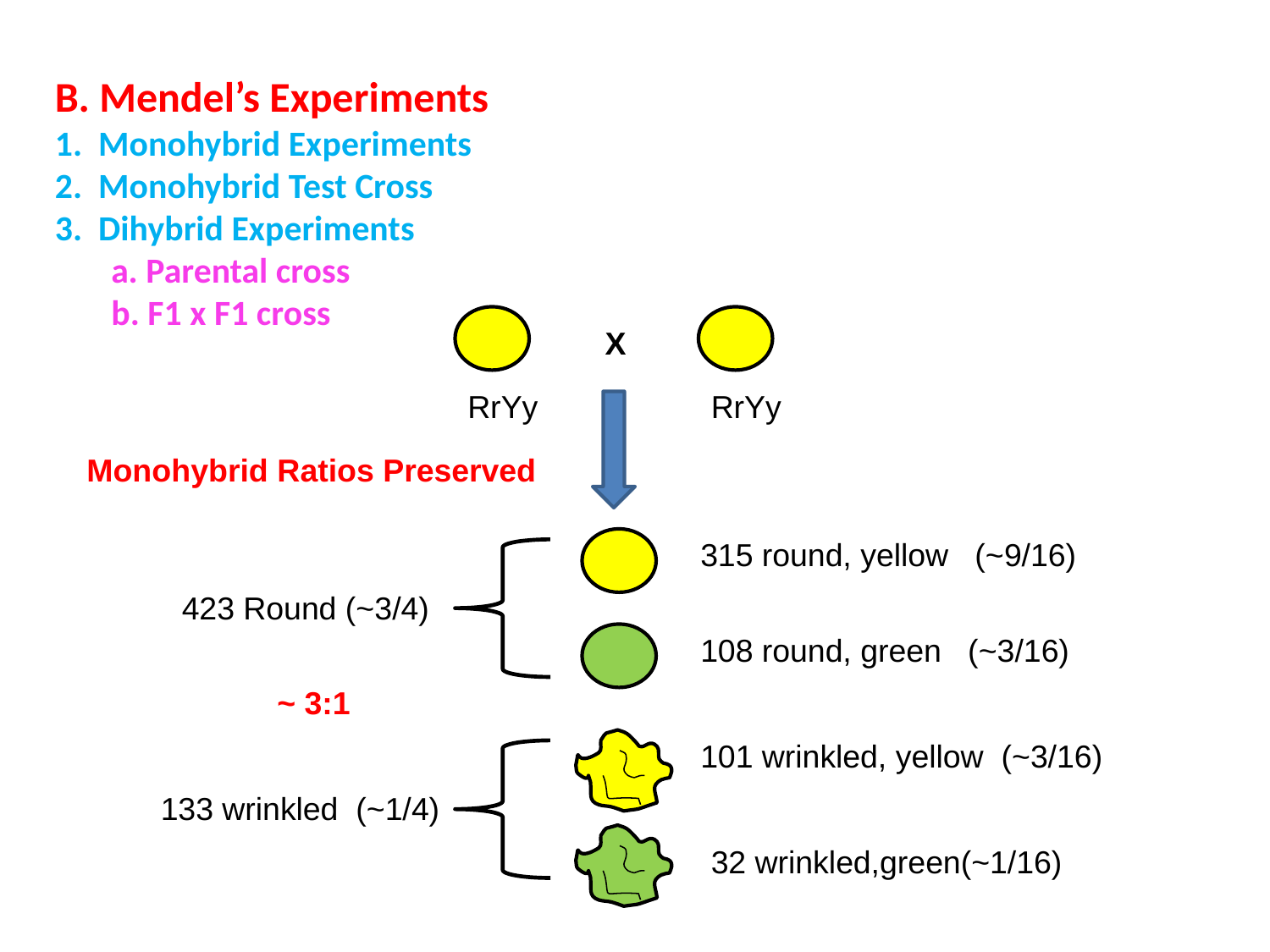

B. Mendel’s Experiments
1.  Monohybrid Experiments
2.  Monohybrid Test Cross
3.  Dihybrid Experiments
       a. Parental cross
       b. F1 x F1 cross

X
RrYy
RrYy

Monohybrid Ratios Preserved

315 round, yellow   (~9/16)

423 Round (~3/4)

108 round, green   (~3/16)
~ 3:1

101 wrinkled, yellow  (~3/16)

133 wrinkled  (~1/4)

32 wrinkled,green(~1/16)